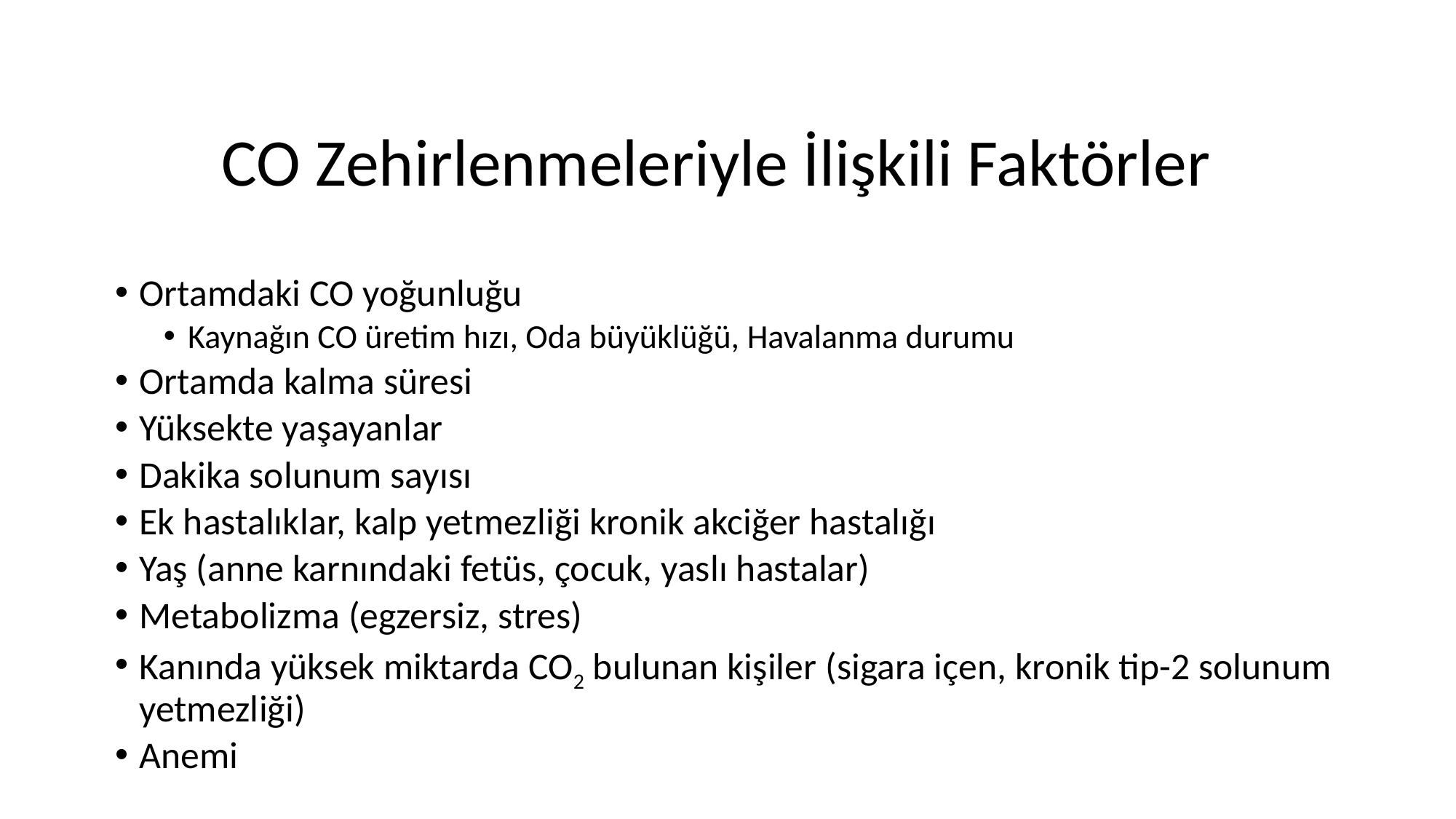

# CO Zehirlenmeleriyle İlişkili Faktörler
Ortamdaki CO yoğunluğu
Kaynağın CO üretim hızı, Oda büyüklüğü, Havalanma durumu
Ortamda kalma süresi
Yüksekte yaşayanlar
Dakika solunum sayısı
Ek hastalıklar, kalp yetmezliği kronik akciğer hastalığı
Yaş (anne karnındaki fetüs, çocuk, yaslı hastalar)
Metabolizma (egzersiz, stres)
Kanında yüksek miktarda CO2 bulunan kişiler (sigara içen, kronik tip-2 solunum yetmezliği)
Anemi